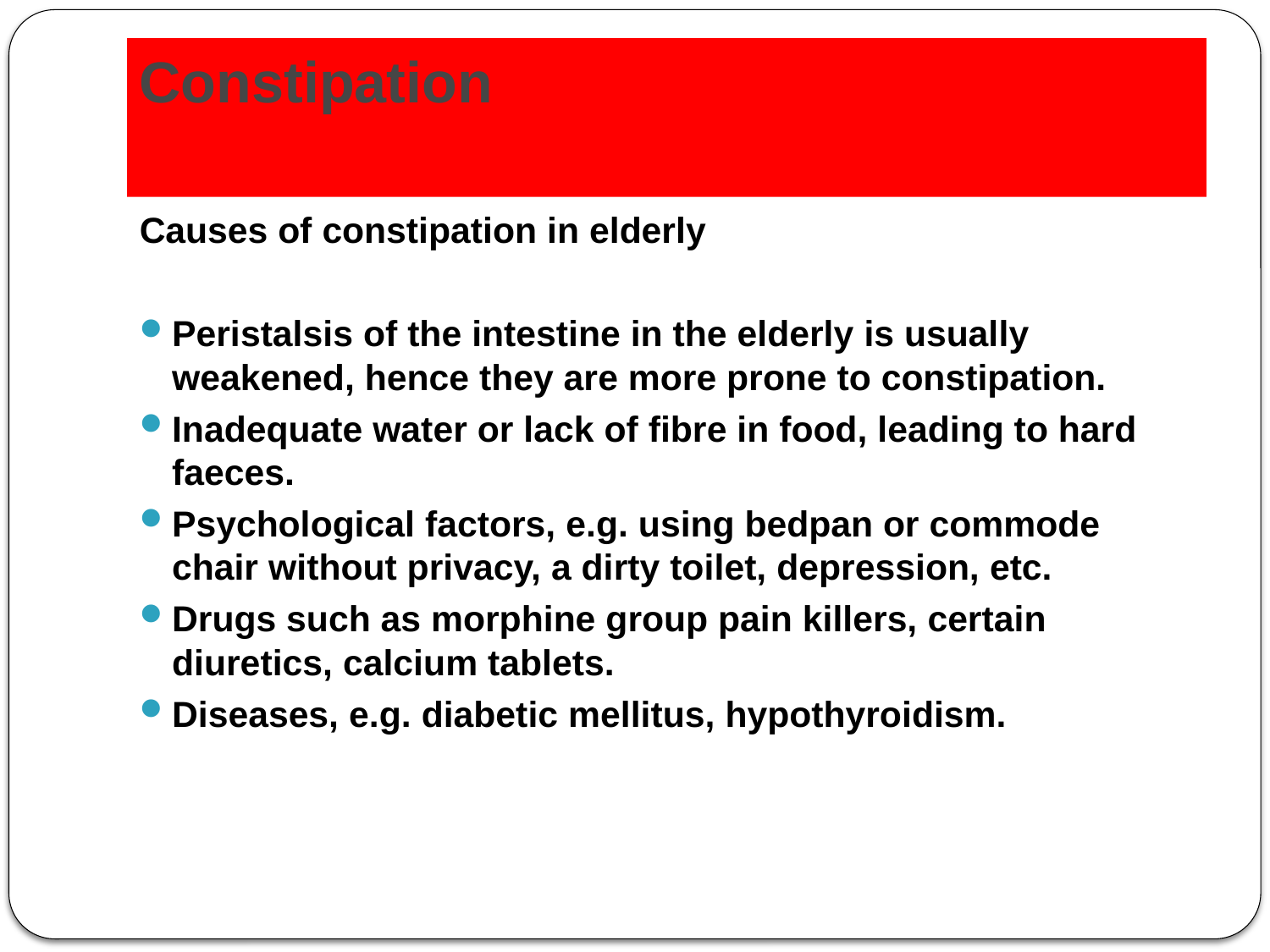

# Constipation
Causes of constipation in elderly

Peristalsis of the intestine in the elderly is usually weakened, hence they are more prone to constipation.
Inadequate water or lack of fibre in food, leading to hard faeces.
Psychological factors, e.g. using bedpan or commode chair without privacy, a dirty toilet, depression, etc.
Drugs such as morphine group pain killers, certain diuretics, calcium tablets.
Diseases, e.g. diabetic mellitus, hypothyroidism.